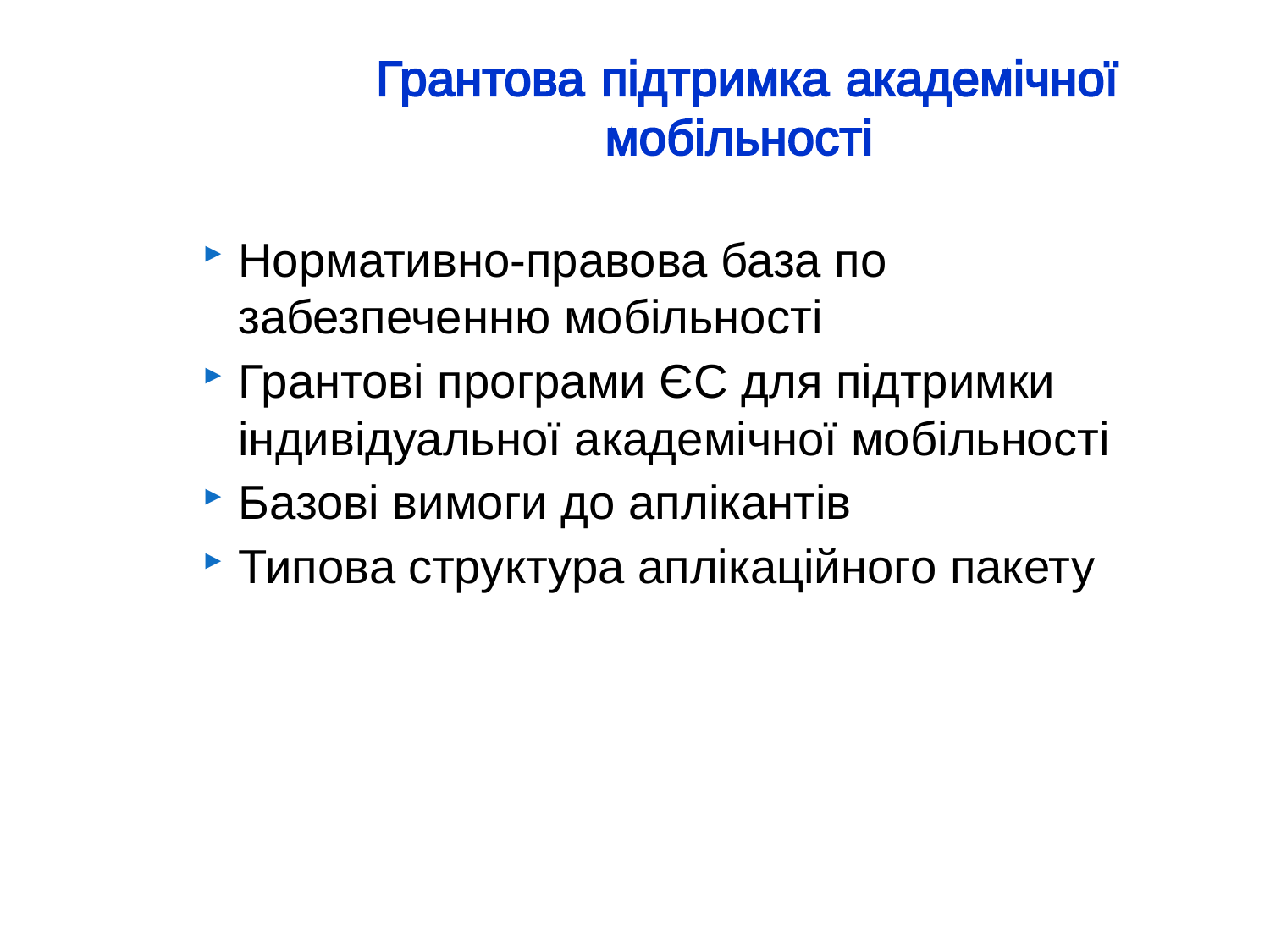

# Грантова підтримка академічної мобільності
Нормативно-правова база по забезпеченню мобільності
Грантові програми ЄС для підтримки індивідуальної академічної мобільності
Базові вимоги до аплікантів
Типова структура аплікаційного пакету